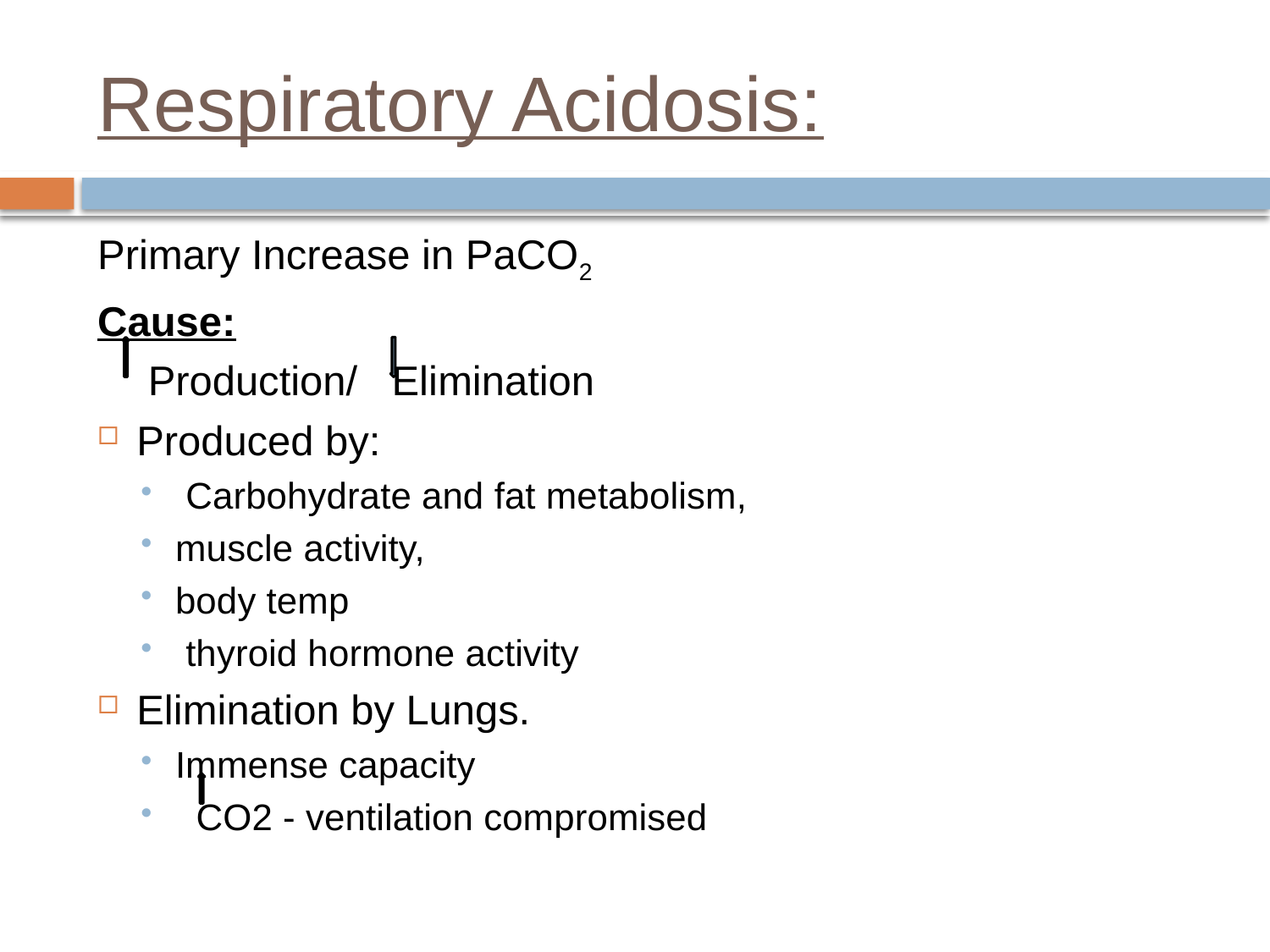

# Respiratory Acidosis:
Primary Increase in PaCO2
Cause:
	 Production/   Elimination
Produced by:
 Carbohydrate and fat metabolism,
muscle activity,
body temp
 thyroid hormone activity
Elimination by Lungs.
Immense capacity
  CO2 - ventilation compromised